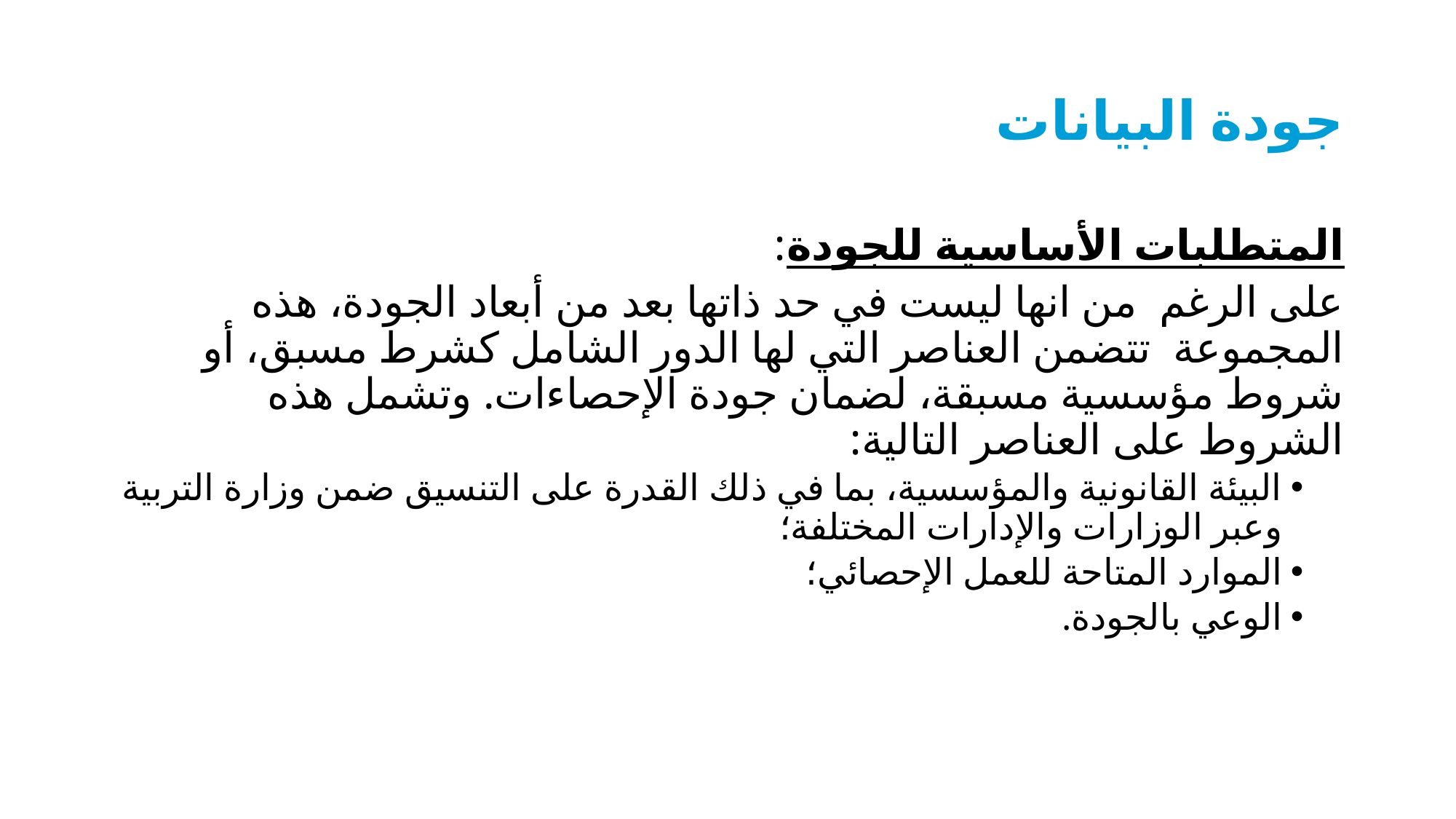

# جودة البيانات
المتطلبات الأساسية للجودة:
على الرغم  من انها ليست في حد ذاتها بعد من أبعاد الجودة، هذه المجموعة  تتضمن العناصر التي لها الدور الشامل كشرط مسبق، أو شروط مؤسسية مسبقة، لضمان جودة الإحصاءات. وتشمل هذه الشروط على العناصر التالية:
البيئة القانونية والمؤسسية، بما في ذلك القدرة على التنسيق ضمن وزارة التربية وعبر الوزارات والإدارات المختلفة؛
الموارد المتاحة للعمل الإحصائي؛
الوعي بالجودة.